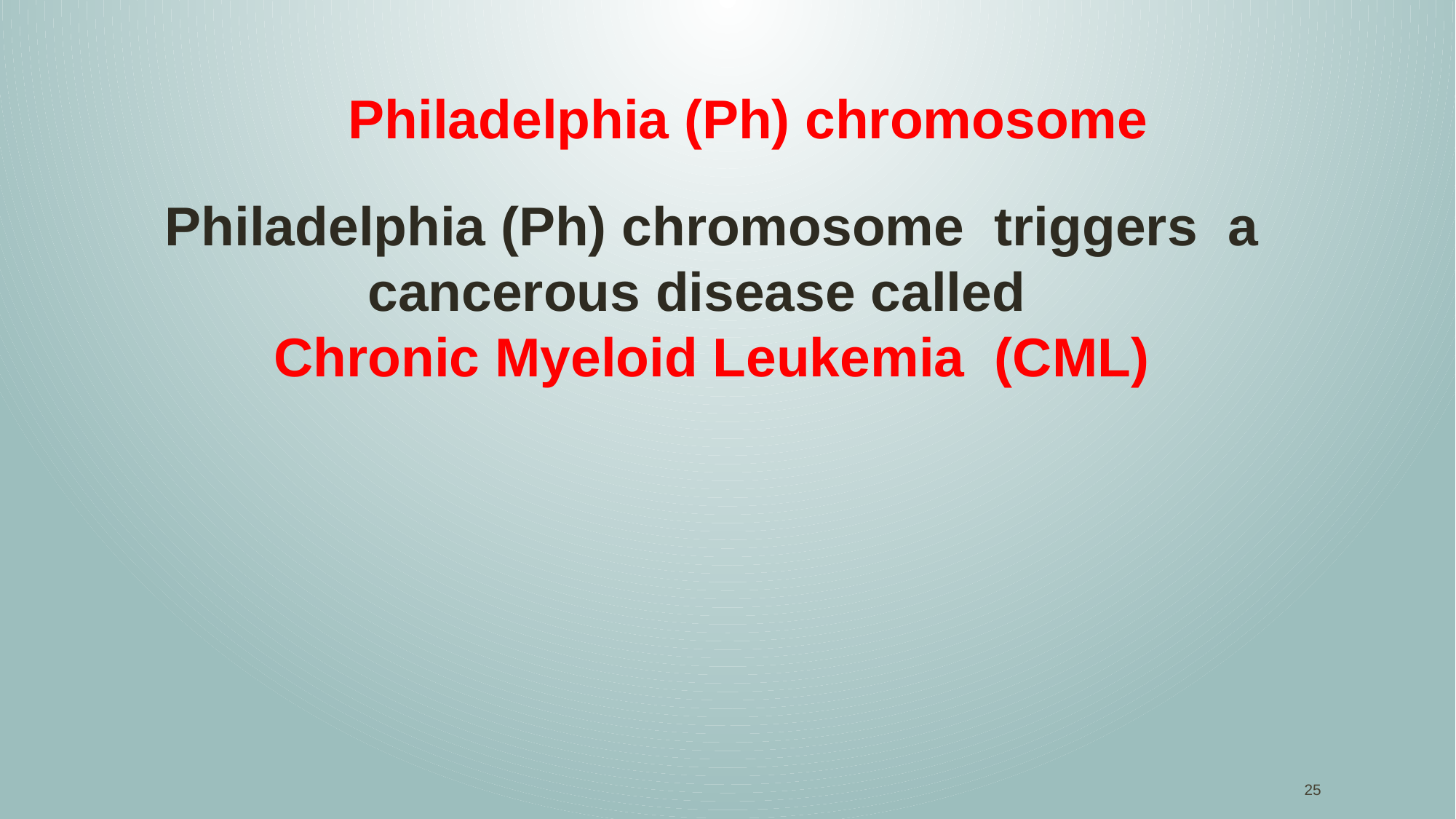

Philadelphia (Ph) chromosome
Philadelphia (Ph) chromosome  triggers  a cancerous disease called
Chronic Myeloid Leukemia  (CML)
25